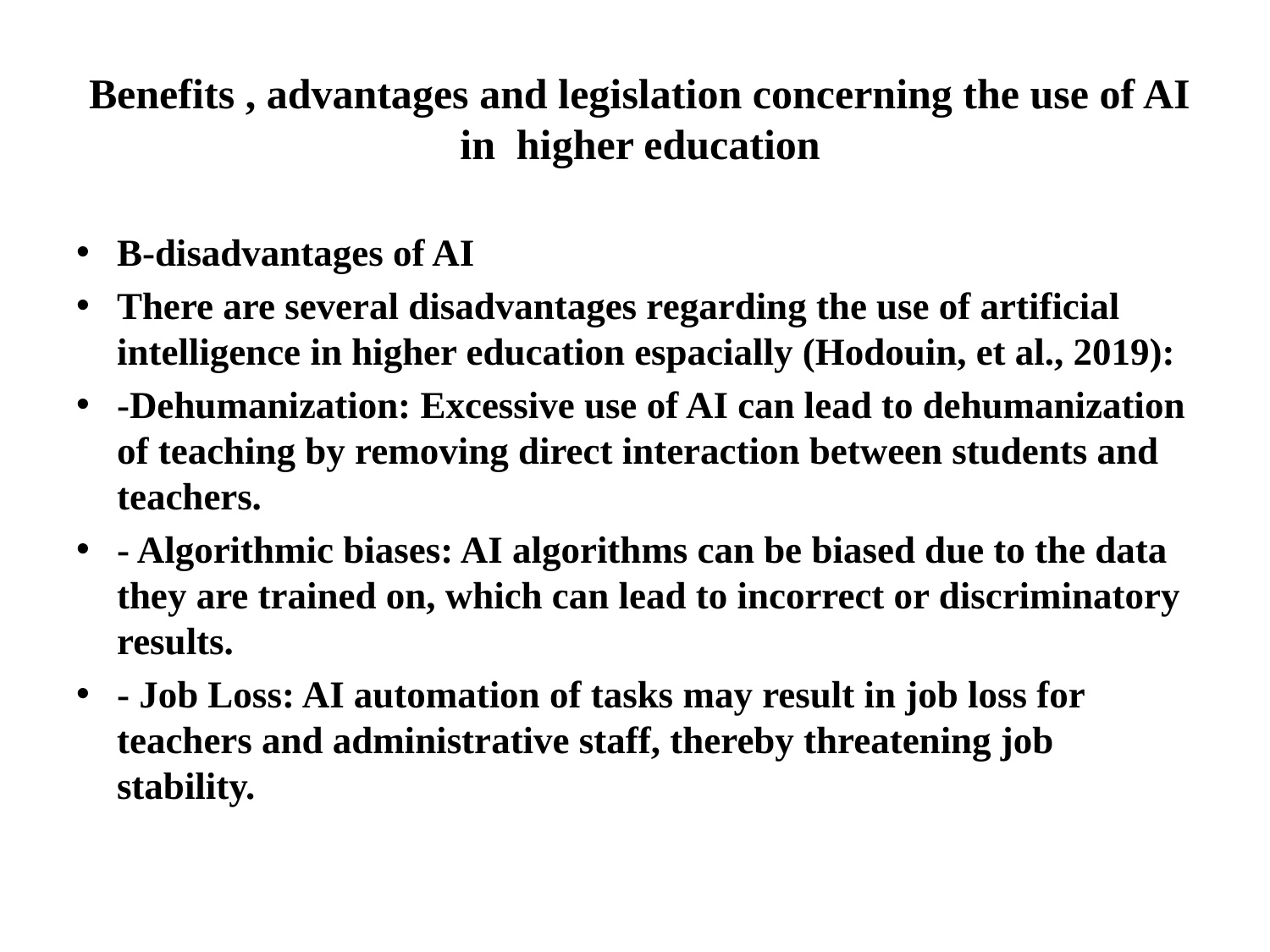

# Benefits , advantages and legislation concerning the use of AI  in  higher education
B-disadvantages of AI
There are several disadvantages regarding the use of artificial intelligence in higher education espacially (Hodouin, et al., 2019):
-Dehumanization: Excessive use of AI can lead to dehumanization of teaching by removing direct interaction between students and teachers.
- Algorithmic biases: AI algorithms can be biased due to the data they are trained on, which can lead to incorrect or discriminatory results.
- Job Loss: AI automation of tasks may result in job loss for teachers and administrative staff, thereby threatening job stability.